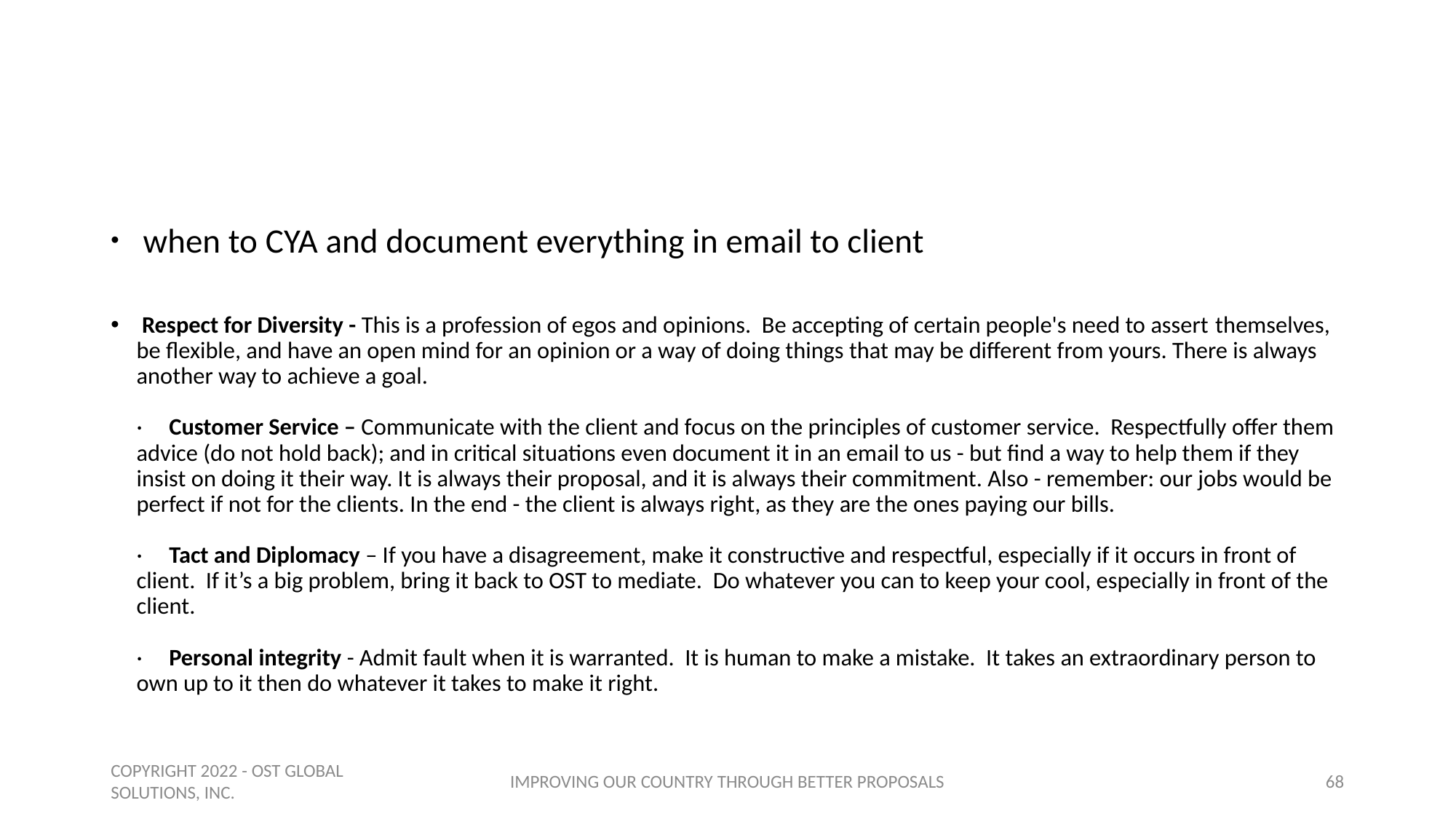

#
 when to CYA and document everything in email to client

 Respect for Diversity - This is a profession of egos and opinions.  Be accepting of certain people's need to assert themselves, be flexible, and have an open mind for an opinion or a way of doing things that may be different from yours. There is always another way to achieve a goal. 
 
·     Customer Service – Communicate with the client and focus on the principles of customer service.  Respectfully offer them advice (do not hold back); and in critical situations even document it in an email to us - but find a way to help them if they insist on doing it their way. It is always their proposal, and it is always their commitment. Also - remember: our jobs would be perfect if not for the clients. In the end - the client is always right, as they are the ones paying our bills.  
 
·     Tact and Diplomacy – If you have a disagreement, make it constructive and respectful, especially if it occurs in front of client.  If it’s a big problem, bring it back to OST to mediate.  Do whatever you can to keep your cool, especially in front of the client.  
 
·     Personal integrity - Admit fault when it is warranted.  It is human to make a mistake.  It takes an extraordinary person to own up to it then do whatever it takes to make it right.
COPYRIGHT 2022 - OST GLOBAL SOLUTIONS, INC.
IMPROVING OUR COUNTRY THROUGH BETTER PROPOSALS
68